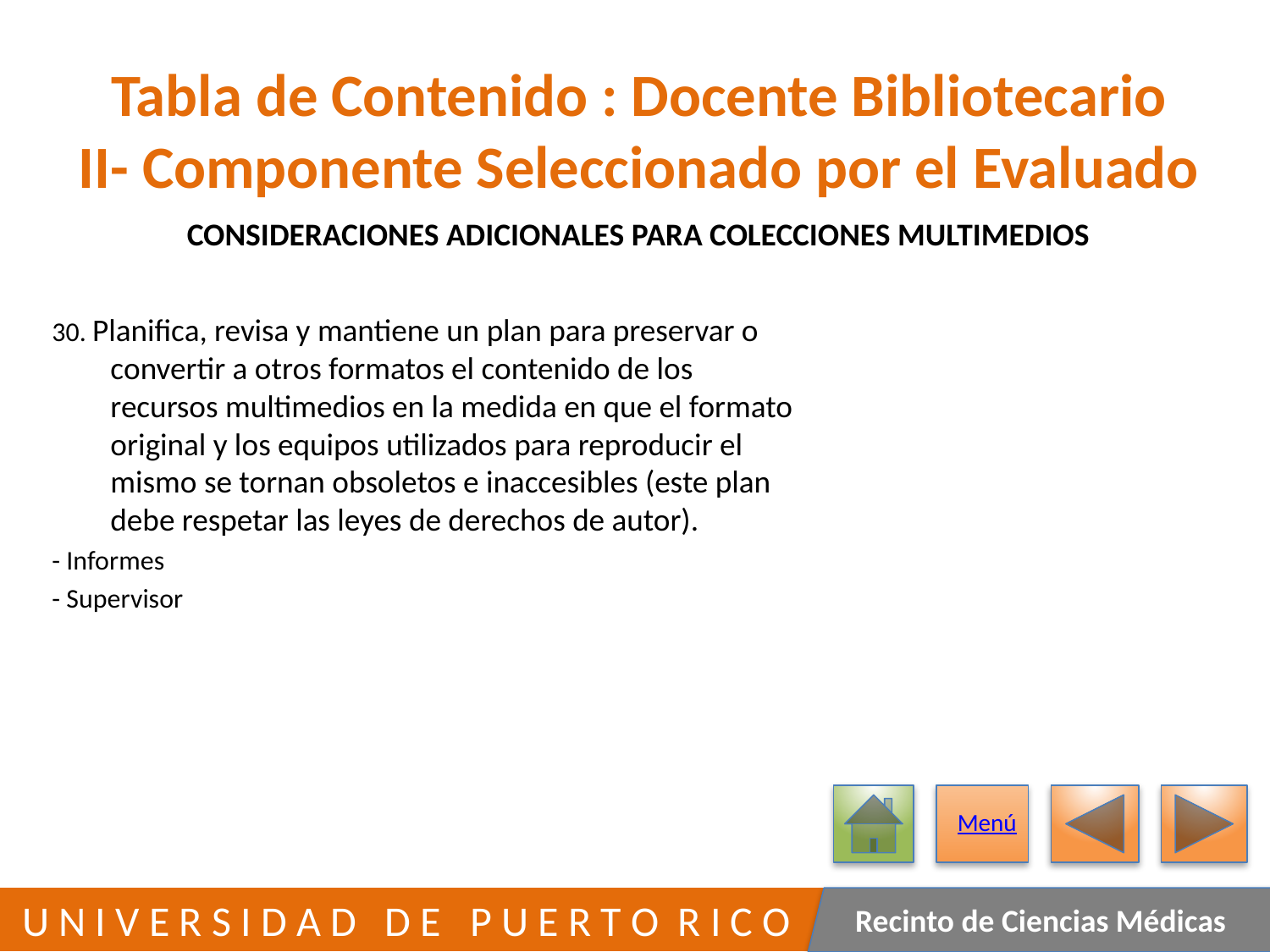

# Tabla de Contenido : Docente Bibliotecario II- Componente Seleccionado por el Evaluado
CONSIDERACIONES ADICIONALES PARA COLECCIONES MULTIMEDIOS
	30. Planifica, revisa y mantiene un plan para preservar o
           convertir a otros formatos el contenido de los
           recursos multimedios en la medida en que el formato
           original y los equipos utilizados para reproducir el
           mismo se tornan obsoletos e inaccesibles (este plan
           debe respetar las leyes de derechos de autor).
			- Informes
			- Supervisor

Menú

319
 U N I V E R S I D A D   D E   P U E R T O  R I C O

Recinto de Ciencias Médicas